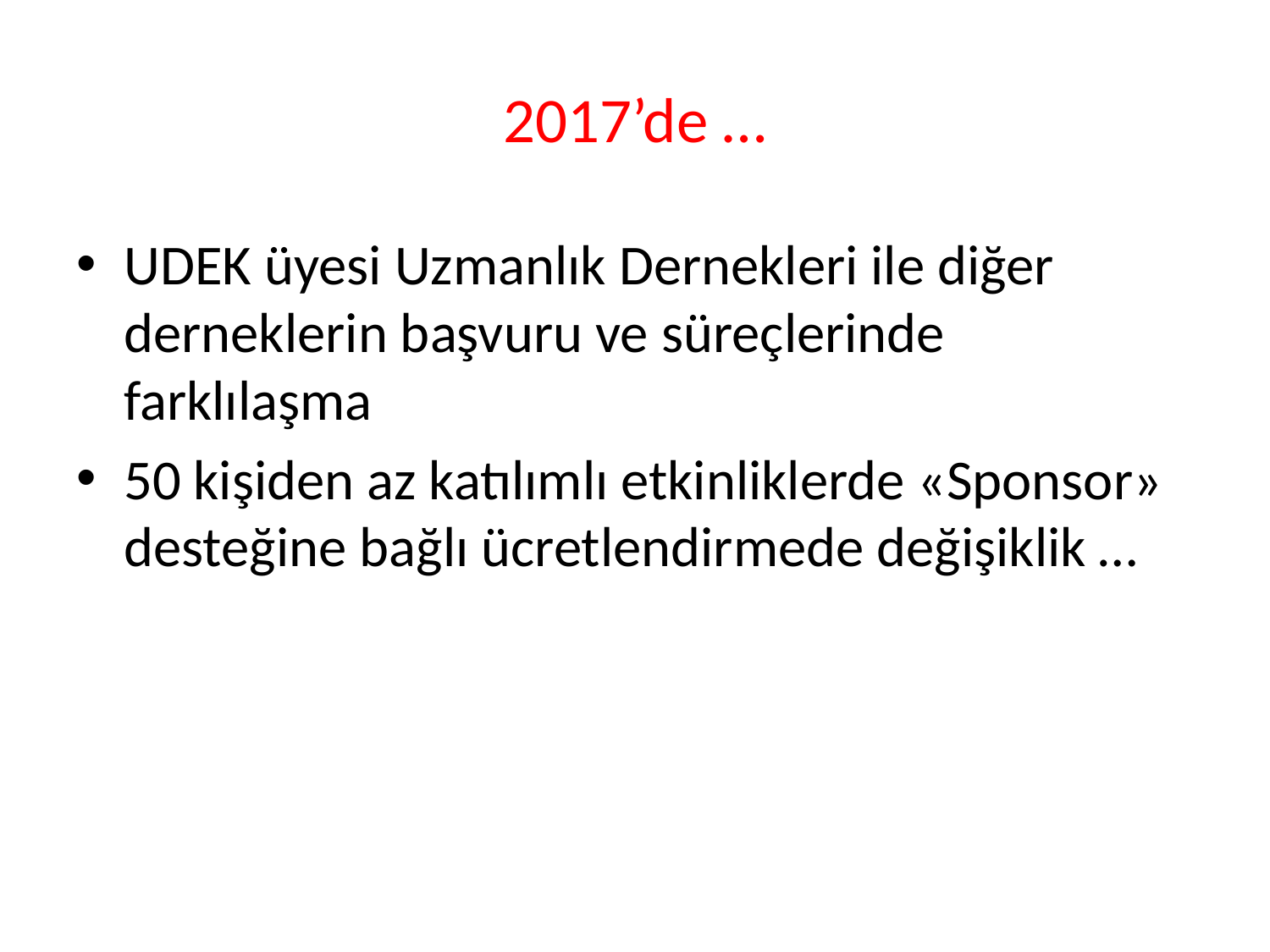

# 2017’de …
UDEK üyesi Uzmanlık Dernekleri ile diğer derneklerin başvuru ve süreçlerinde farklılaşma
50 kişiden az katılımlı etkinliklerde «Sponsor» desteğine bağlı ücretlendirmede değişiklik …